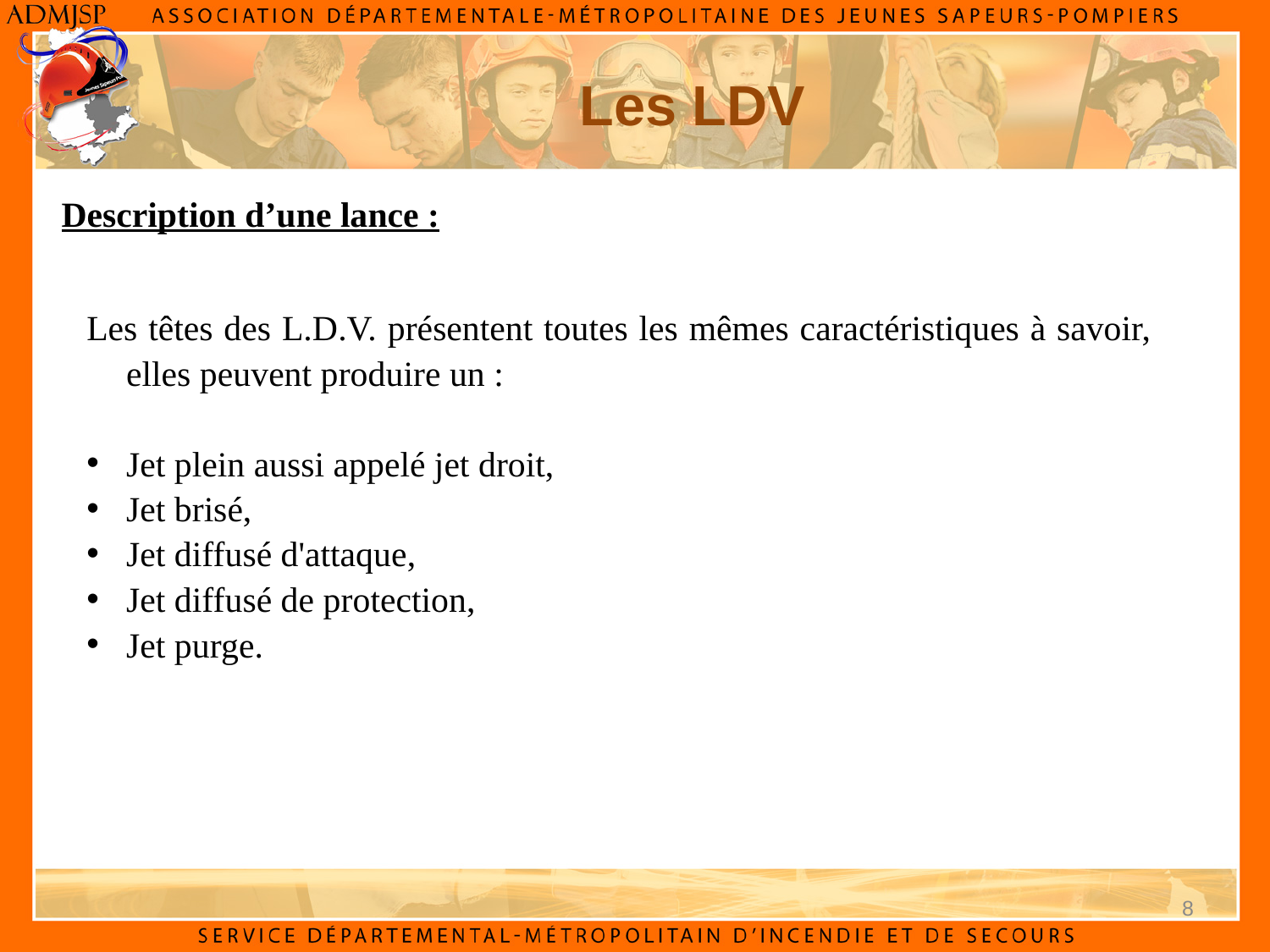

Les LDV
Description d’une lance :
Les têtes des L.D.V. présentent toutes les mêmes caractéristiques à savoir, elles peuvent produire un :

Jet plein aussi appelé jet droit,
Jet brisé,
Jet diffusé d'attaque,
Jet diffusé de protection,
Jet purge.
8